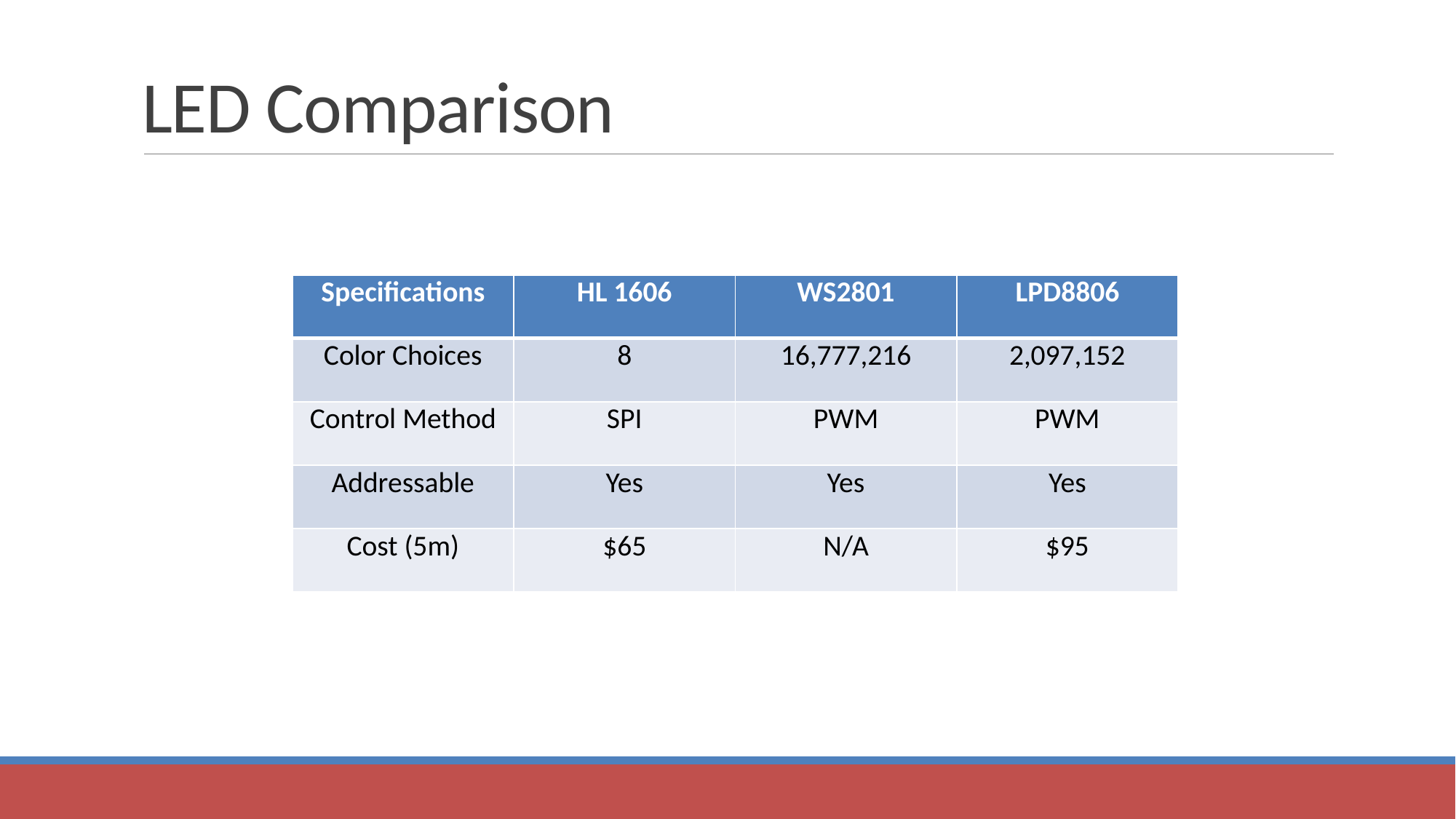

# LED Comparison
| Specifications | HL 1606 | WS2801 | LPD8806 |
| --- | --- | --- | --- |
| Color Choices | 8 | 16,777,216 | 2,097,152 |
| Control Method | SPI | PWM | PWM |
| Addressable | Yes | Yes | Yes |
| Cost (5m) | $65 | N/A | $95 |